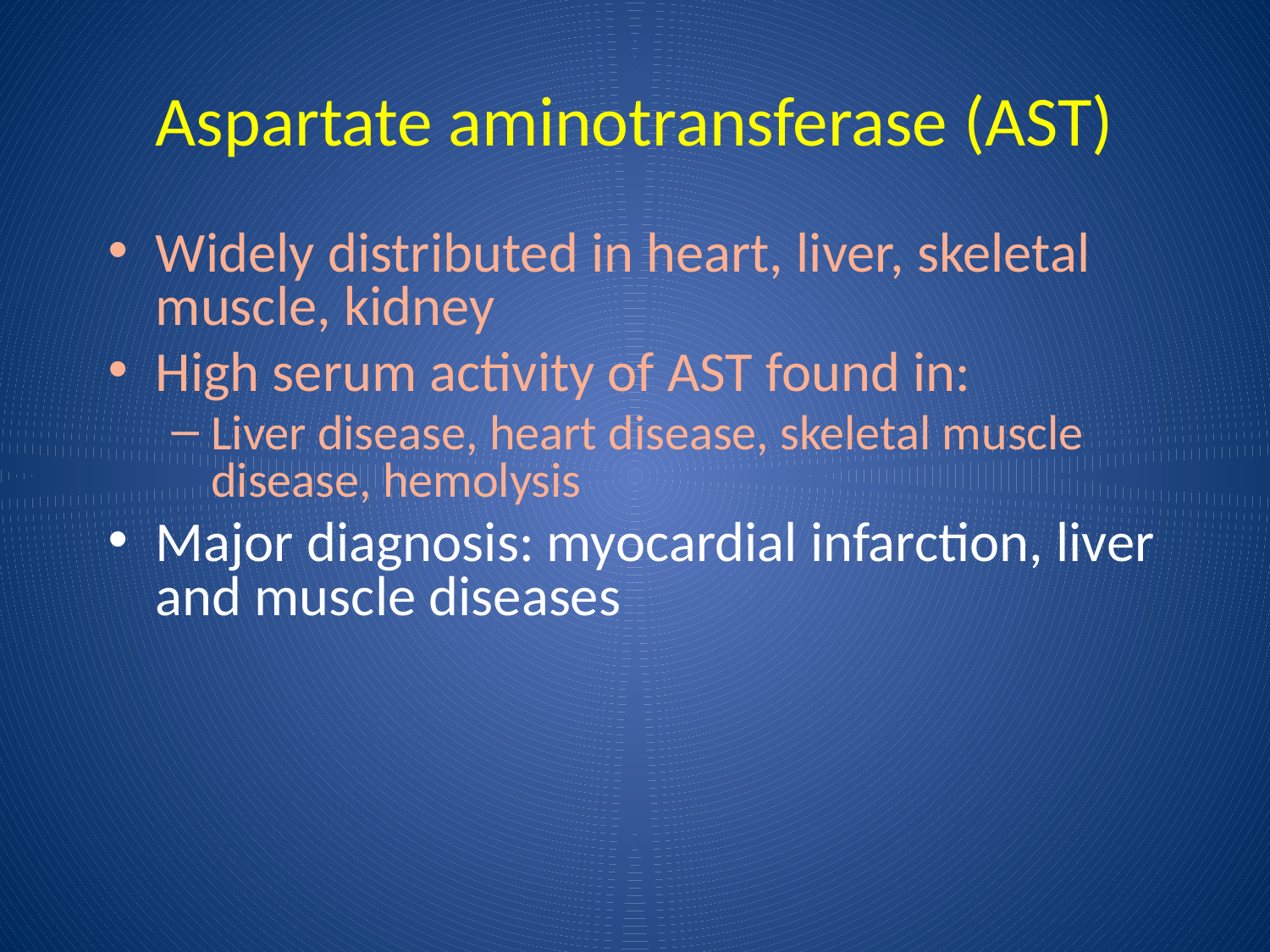

Aspartate aminotransferase (AST)
Widely distributed in heart, liver, skeletal muscle, kidney
High serum activity of AST found in:
Liver disease, heart disease, skeletal muscle disease, hemolysis
Major diagnosis: myocardial infarction, liver and muscle diseases